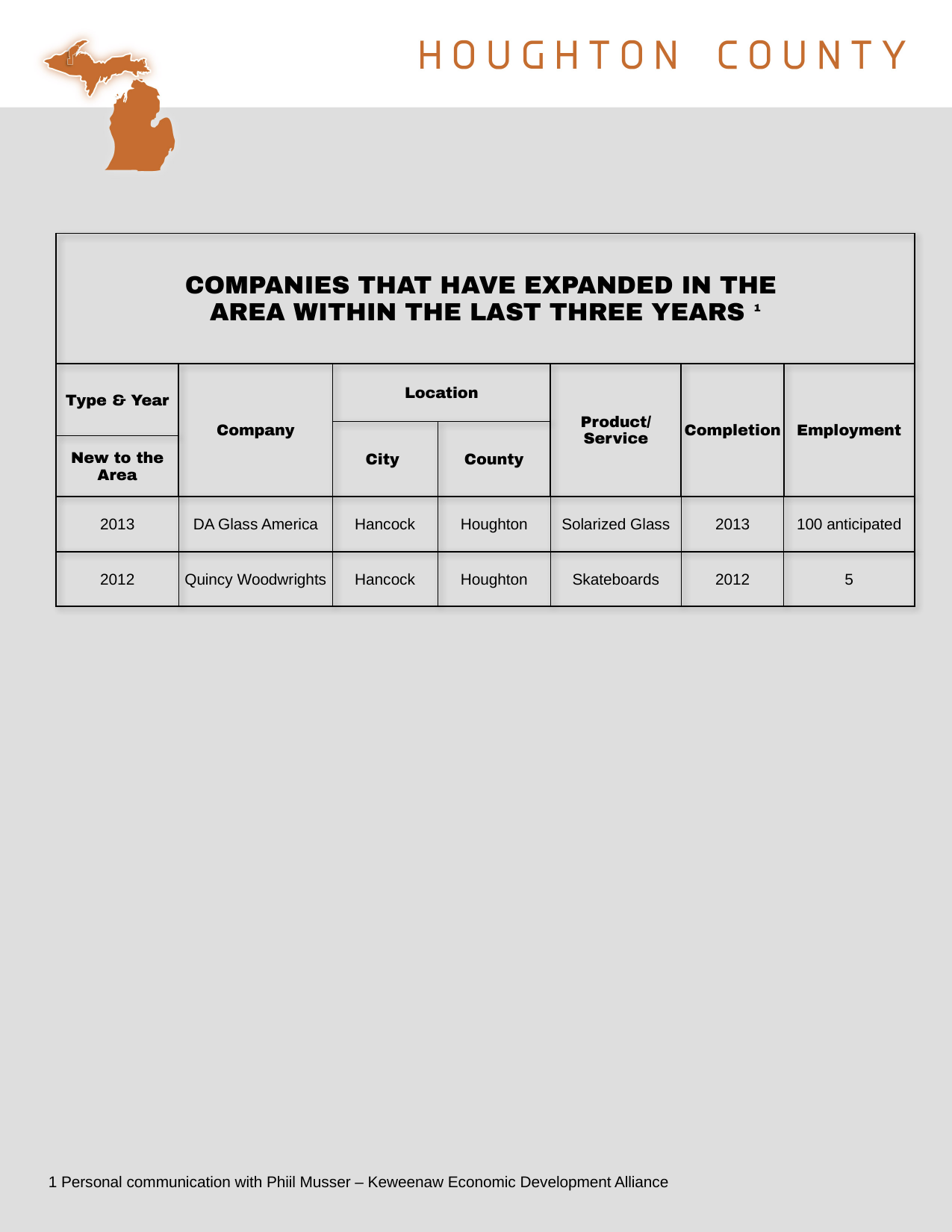

| COMPANIES THAT HAVE EXPANDED IN THE AREA WITHIN THE LAST THREE YEARS 1 |  |  |  |  |  |  |
| --- | --- | --- | --- | --- | --- | --- |
| Type & Year | Company | Location |  | Product/ Service | Completion | Employment |
|  |  | City | County |  |  |  |
| New to the Area |  |  |  |  |  |  |
| 2013 | DA Glass America | Hancock | Houghton | Solarized Glass | 2013 | 100 anticipated |
| 2012 | Quincy Woodwrights | Hancock | Houghton | Skateboards | 2012 | 5 |
1 Personal communication with Phiil Musser – Keweenaw Economic Development Alliance